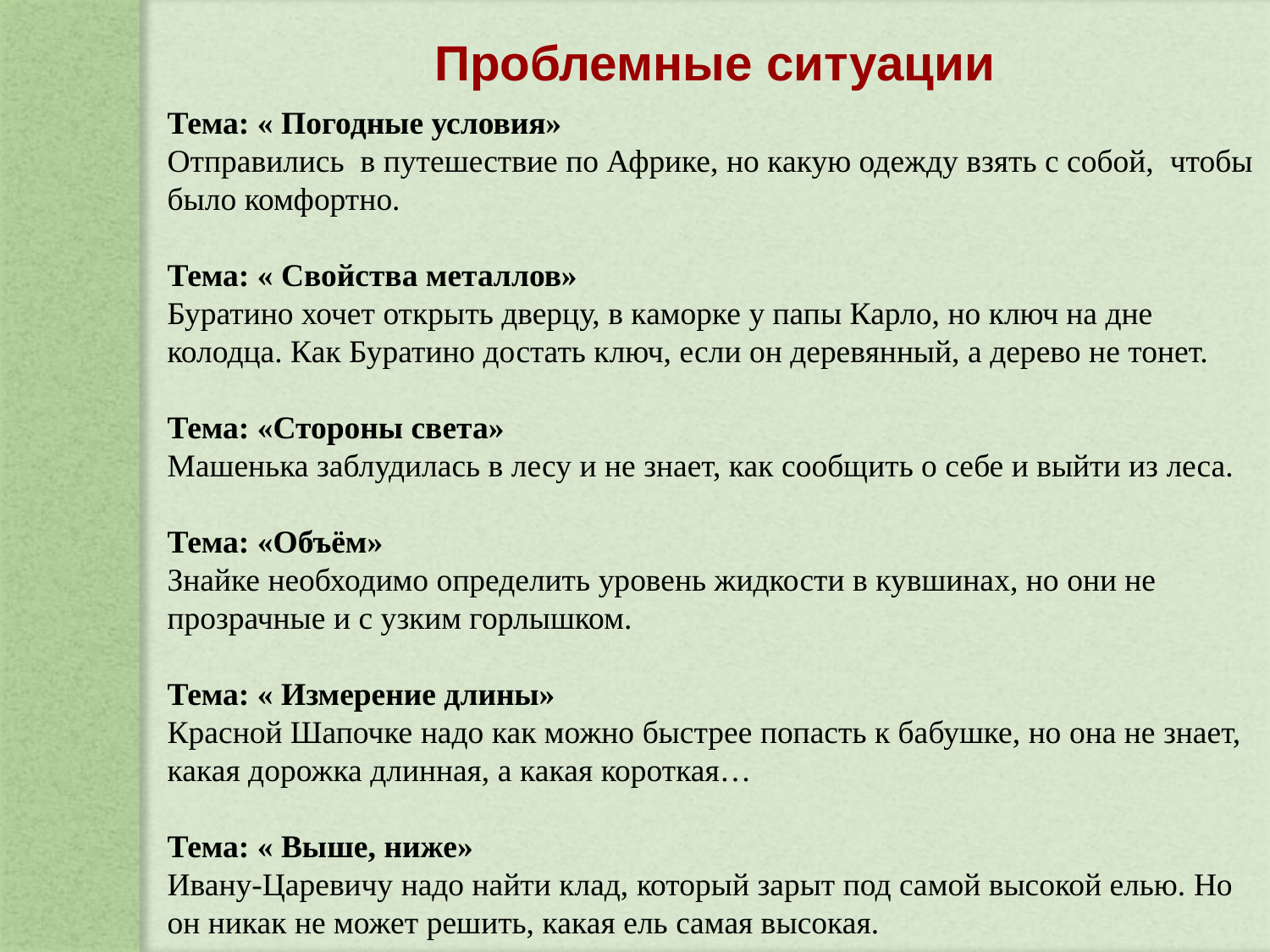

Проблемные ситуации
Тема: « Погодные условия»
Отправились  в путешествие по Африке, но какую одежду взять с собой,  чтобы было комфортно.

Тема: « Свойства металлов»
Буратино хочет открыть дверцу, в каморке у папы Карло, но ключ на дне колодца. Как Буратино достать ключ, если он деревянный, а дерево не тонет.

Тема: «Стороны света»
Машенька заблудилась в лесу и не знает, как сообщить о себе и выйти из леса.

Тема: «Объём»
Знайке необходимо определить уровень жидкости в кувшинах, но они не прозрачные и с узким горлышком.

Тема: « Измерение длины»
Красной Шапочке надо как можно быстрее попасть к бабушке, но она не знает, какая дорожка длинная, а какая короткая…

Тема: « Выше, ниже»
Ивану-Царевичу надо найти клад, который зарыт под самой высокой елью. Но он никак не может решить, какая ель самая высокая.